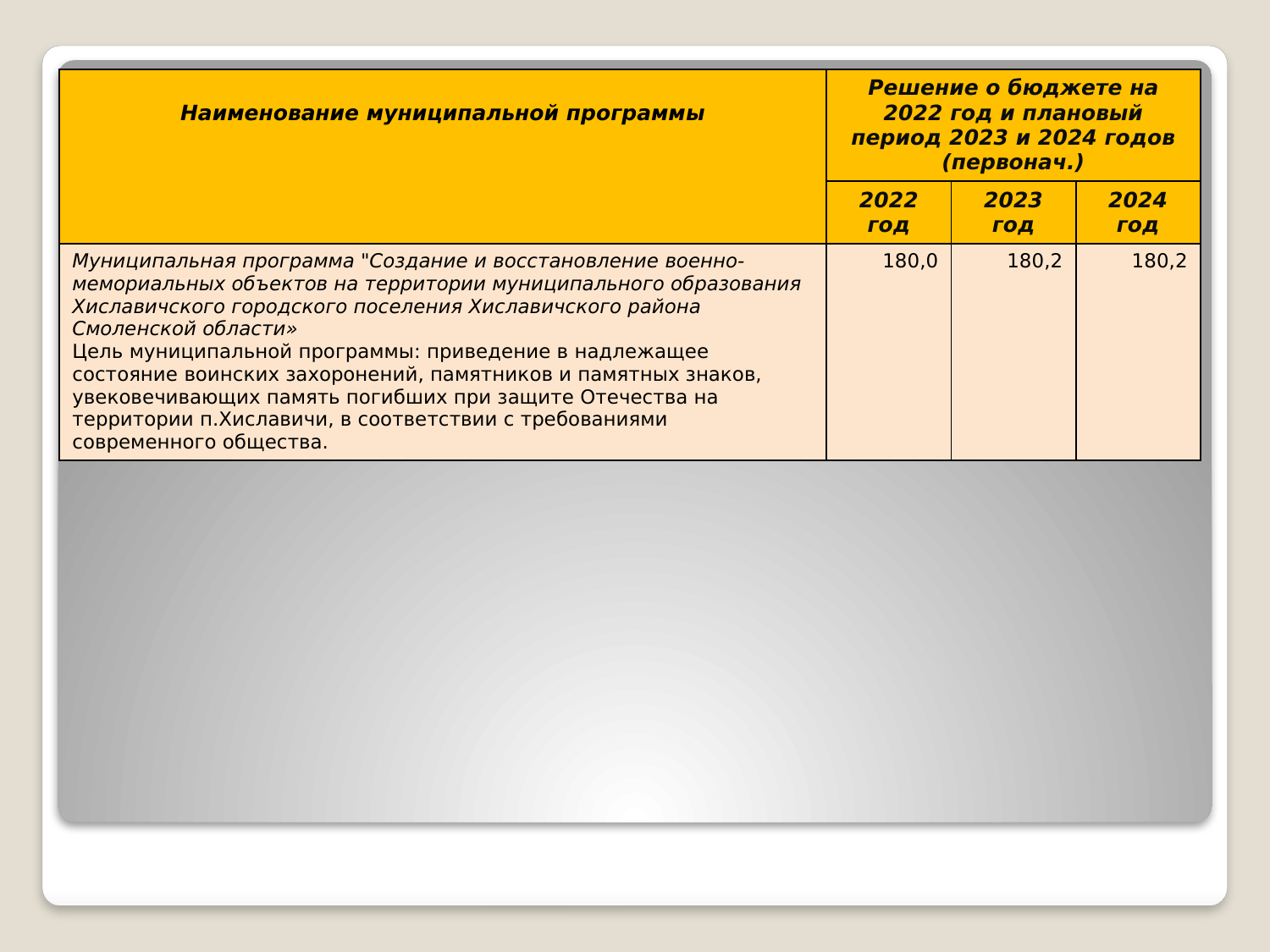

| Наименование муниципальной программы | Решение о бюджете на 2022 год и плановый период 2023 и 2024 годов (первонач.) |  |  |
| --- | --- | --- | --- |
|  | 2022 год | 2023 год | 2024 год |
| Муниципальная программа "Создание и восстановление военно-мемориальных объектов на территории муниципального образования Хиславичского городского поселения Хиславичского района Смоленской области» Цель муниципальной программы: приведение в надлежащее состояние воинских захоронений, памятников и памятных знаков, увековечивающих память погибших при защите Отечества на территории п.Хиславичи, в соответствии с требованиями современного общества. | 180,0 | 180,2 | 180,2 |